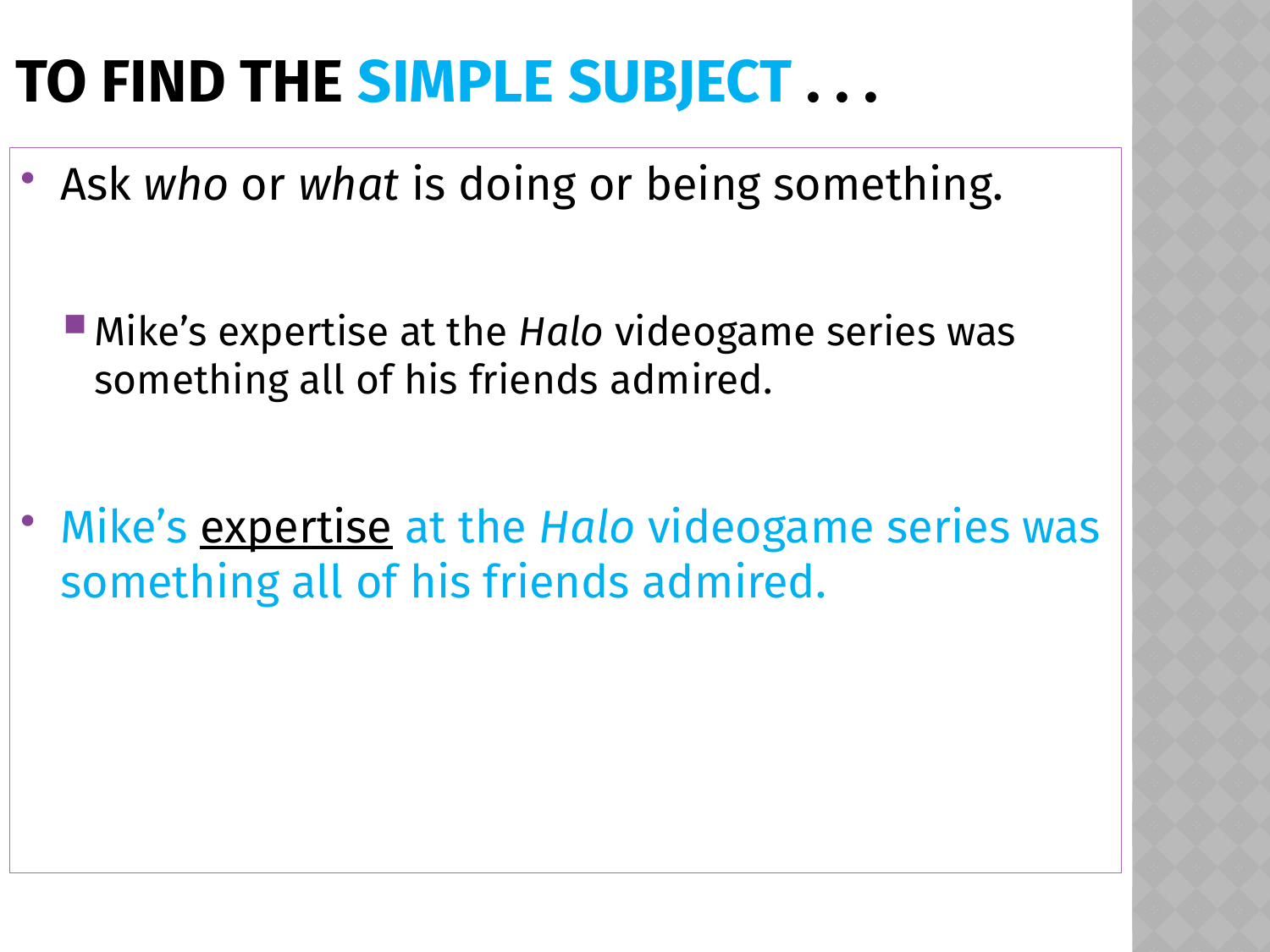

# To find the simple subject . . .
Ask who or what is doing or being something.

Mike’s expertise at the Halo videogame series was something all of his friends admired.

Mike’s expertise at the Halo videogame series was something all of his friends admired.